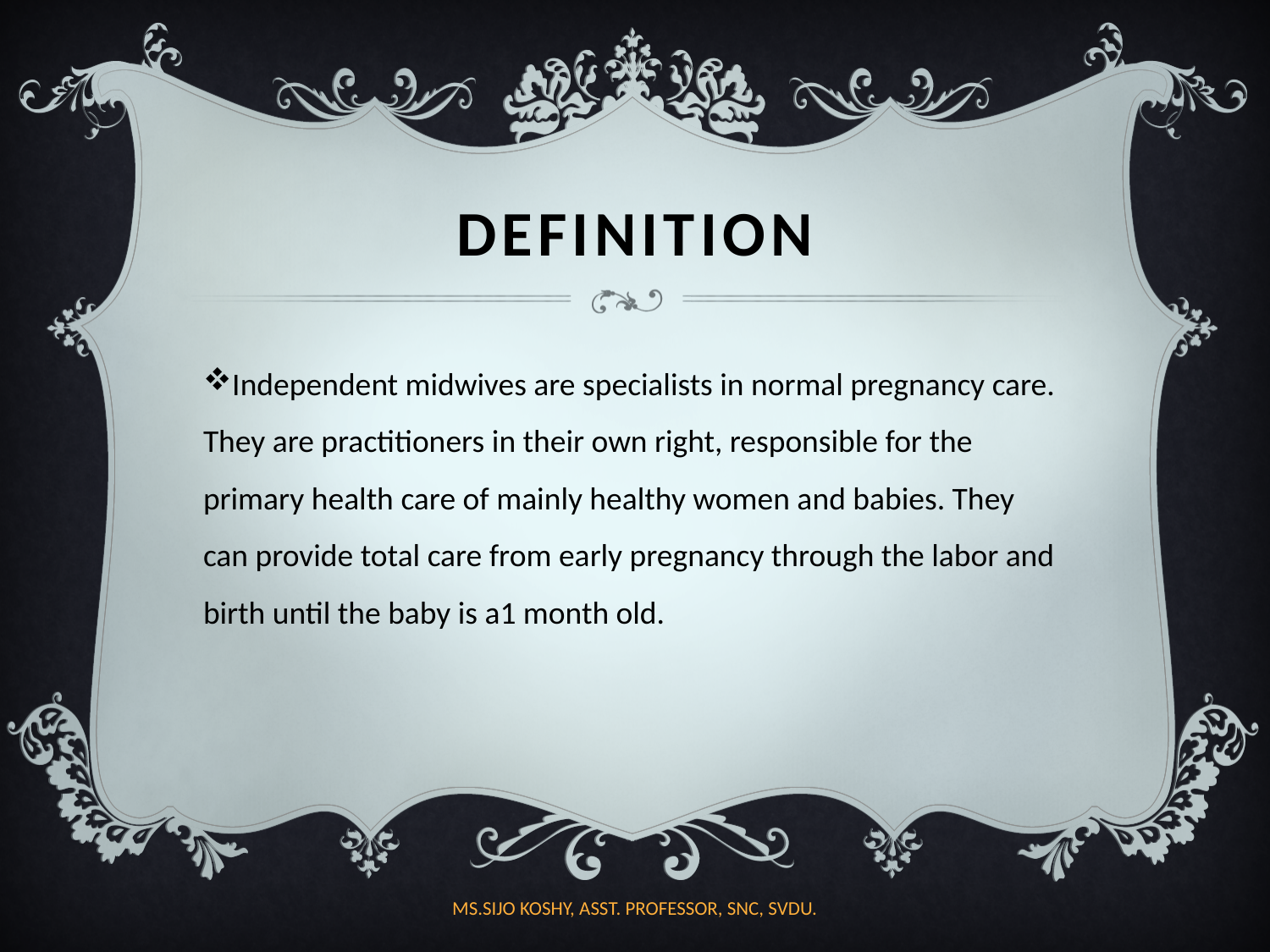

# Definition
Independent midwives are specialists in normal pregnancy care. They are practitioners in their own right, responsible for the primary health care of mainly healthy women and babies. They can provide total care from early pregnancy through the labor and birth until the baby is a1 month old.

MS.SIJO KOSHY, ASST. PROFESSOR, SNC, SVDU.